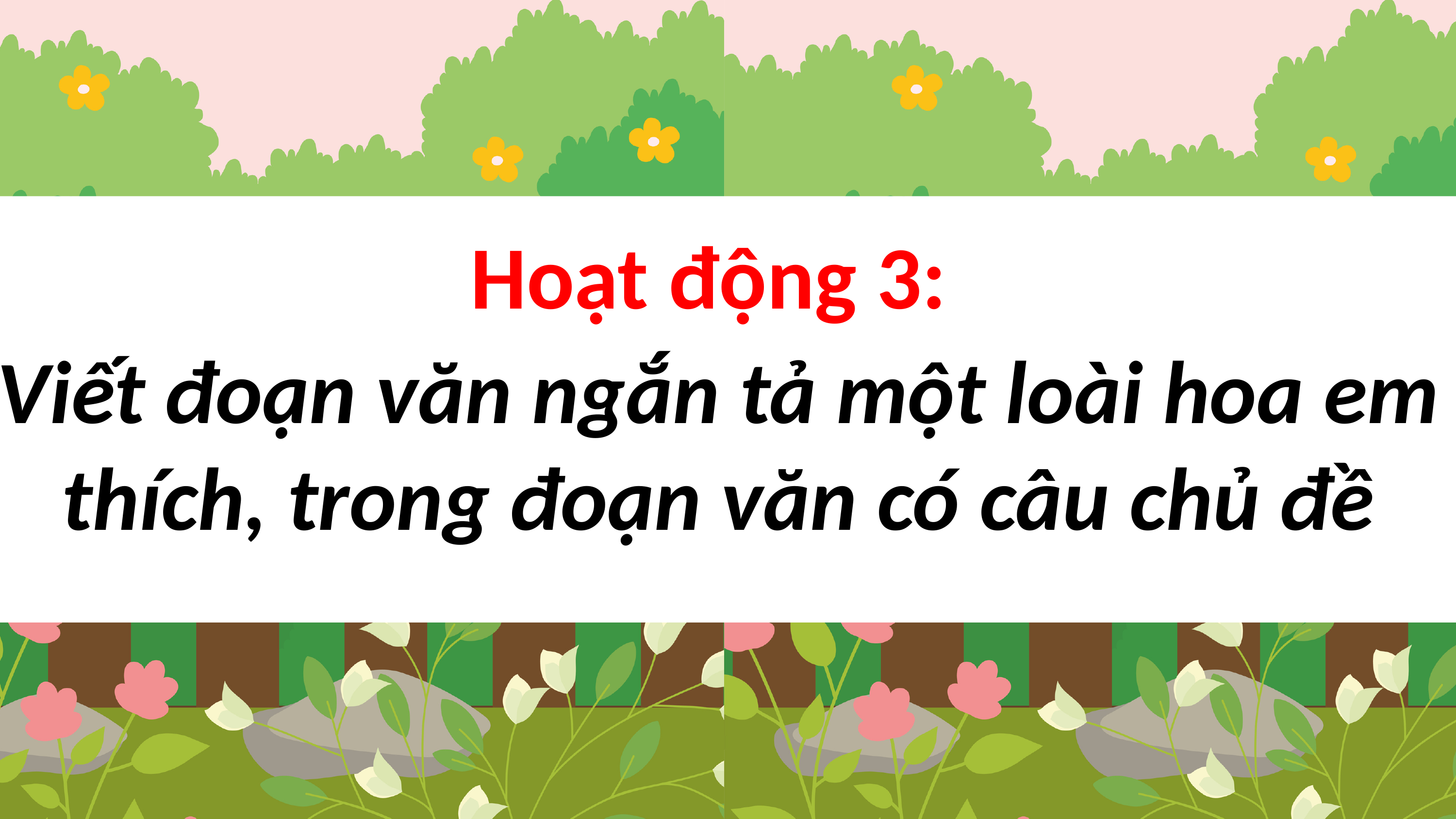

HOA CÚC ÁO

Hoạt động 3:
Viết đoạn văn ngắn tả một loài hoa em thích, trong đoạn văn có câu chủ đề